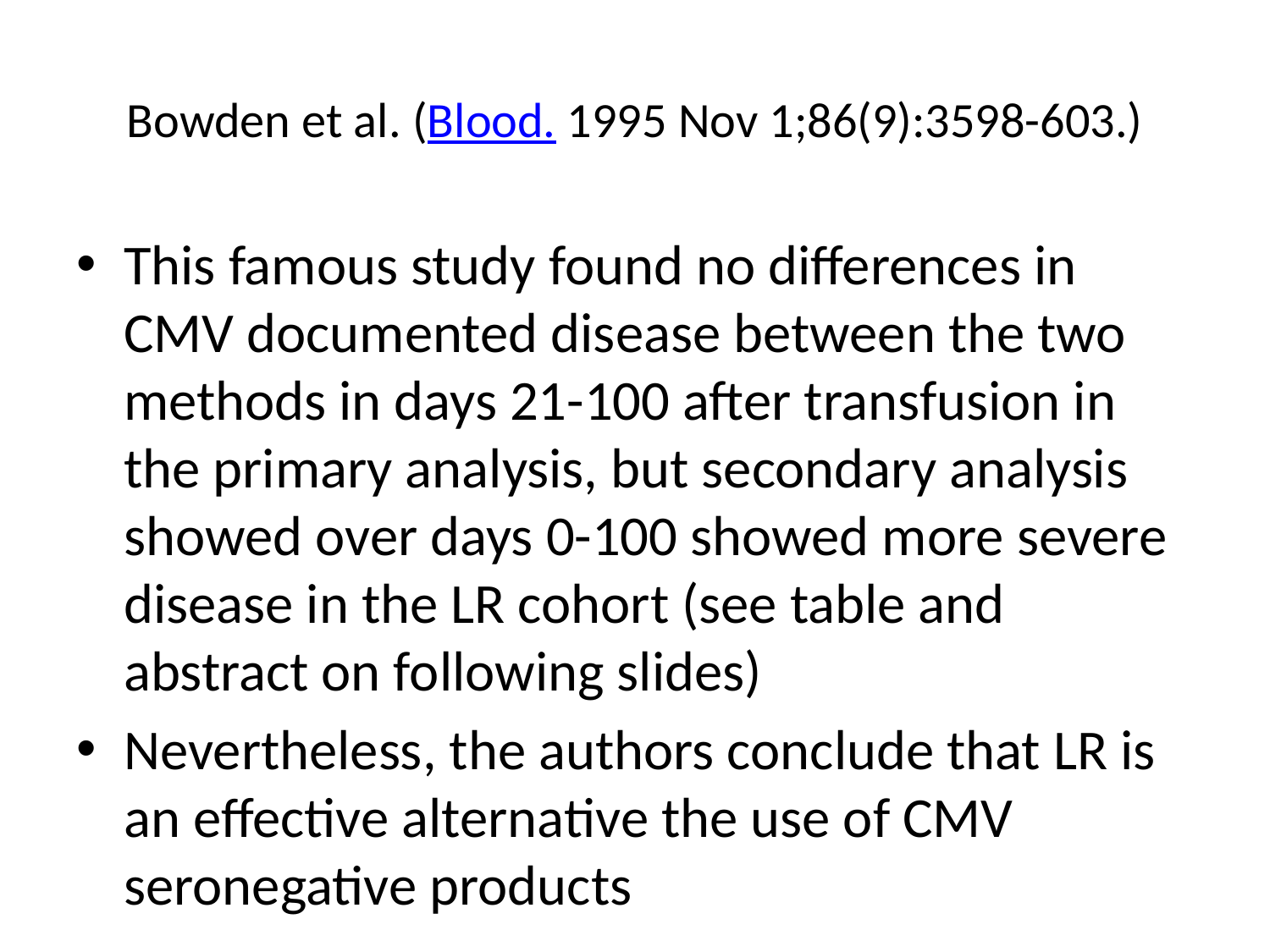

# Bowden et al. (Blood. 1995 Nov 1;86(9):3598-603.)
This famous study found no differences in CMV documented disease between the two methods in days 21-100 after transfusion in the primary analysis, but secondary analysis showed over days 0-100 showed more severe disease in the LR cohort (see table and abstract on following slides)
Nevertheless, the authors conclude that LR is an effective alternative the use of CMV seronegative products